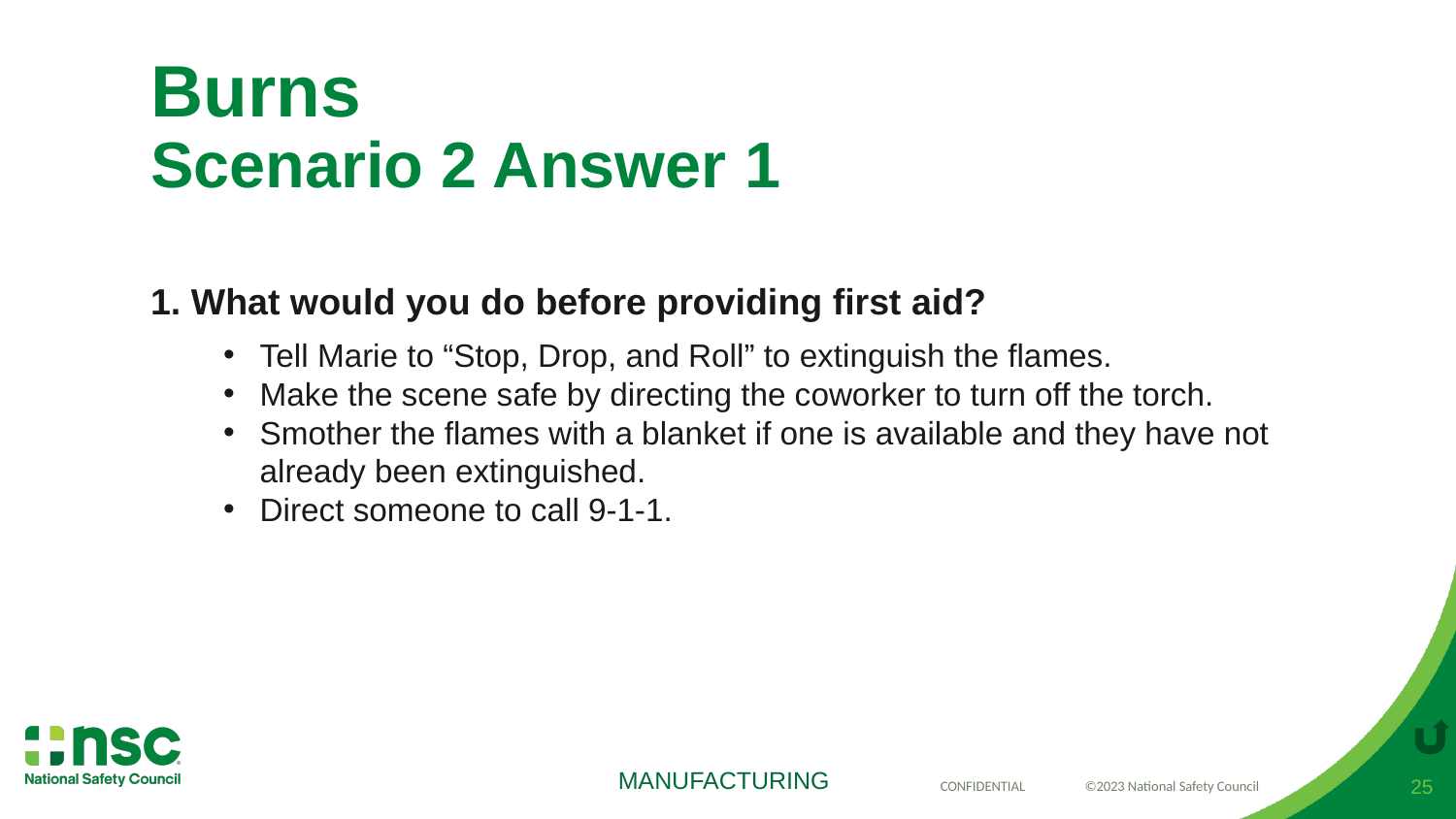

# Burns Scenario 2 Answer 1
1. What would you do before providing first aid?
Tell Marie to “Stop, Drop, and Roll” to extinguish the flames.
Make the scene safe by directing the coworker to turn off the torch.
Smother the flames with a blanket if one is available and they have not already been extinguished.
Direct someone to call 9-1-1.